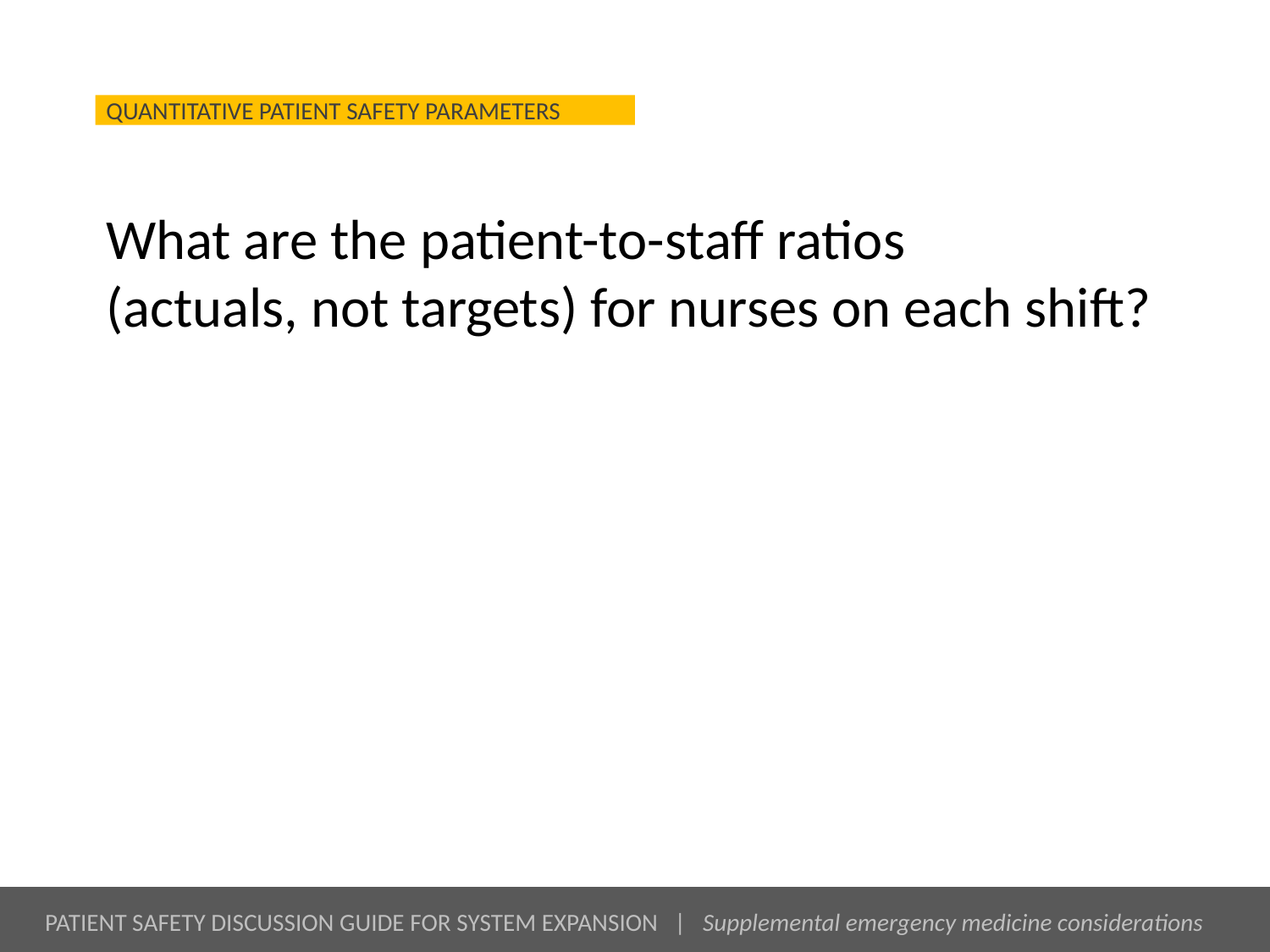

# What are the patient-to-staff ratios (actuals, not targets) for nurses on each shift?